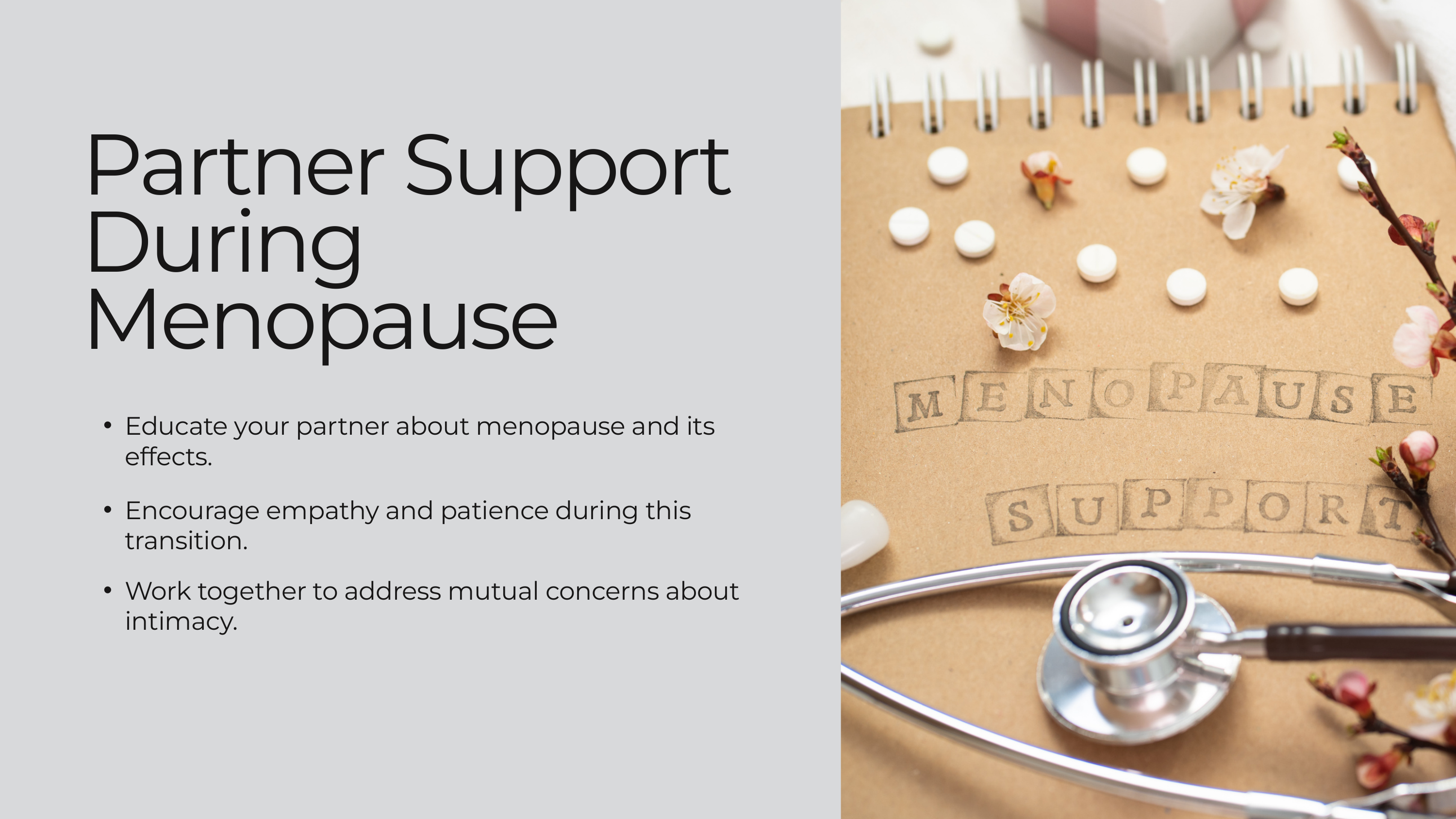

Partner Support During Menopause
Educate your partner about menopause and its effects.
Encourage empathy and patience during this transition.
Work together to address mutual concerns about intimacy.